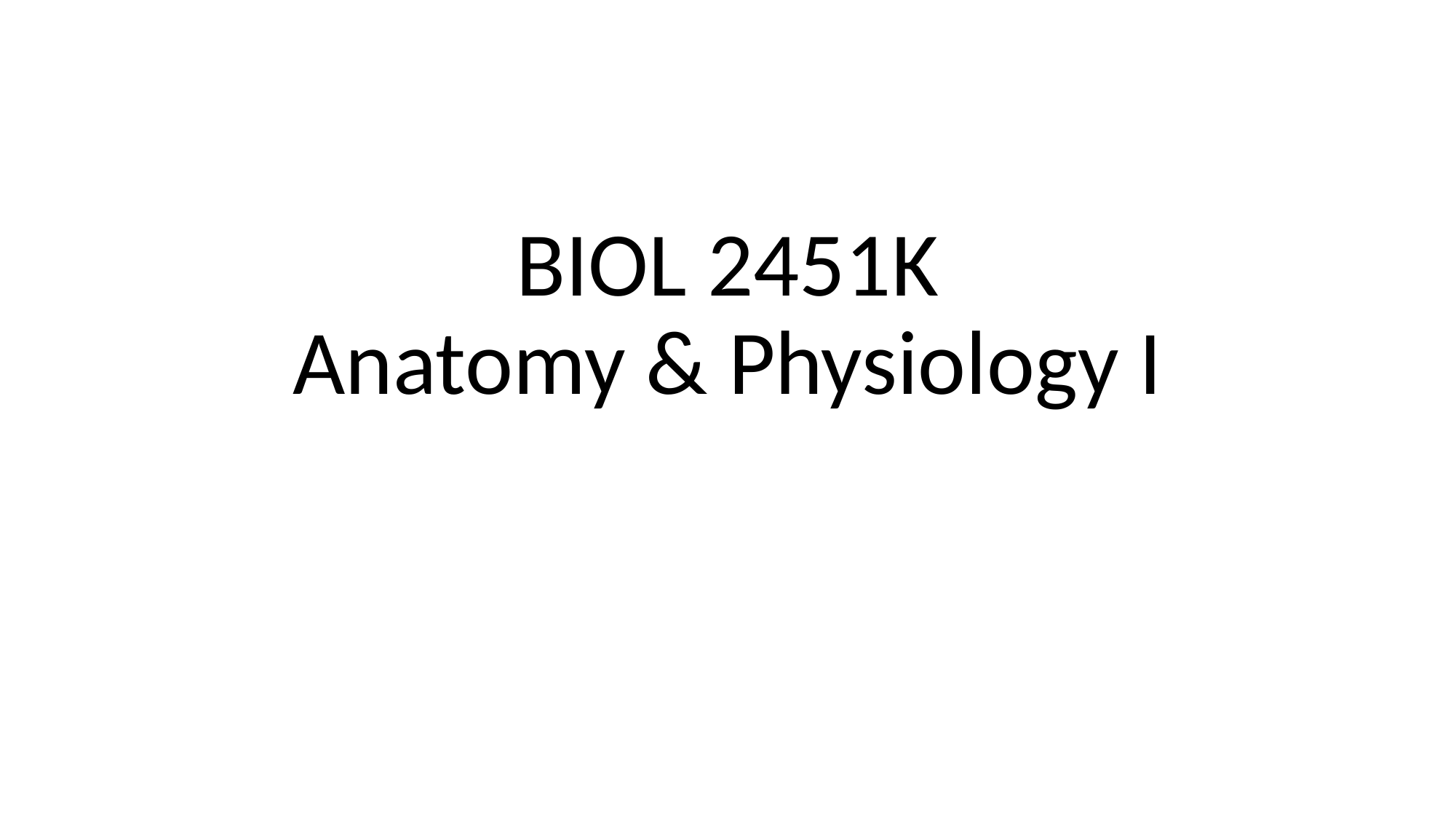

# BIOL 2451K Anatomy & Physiology I